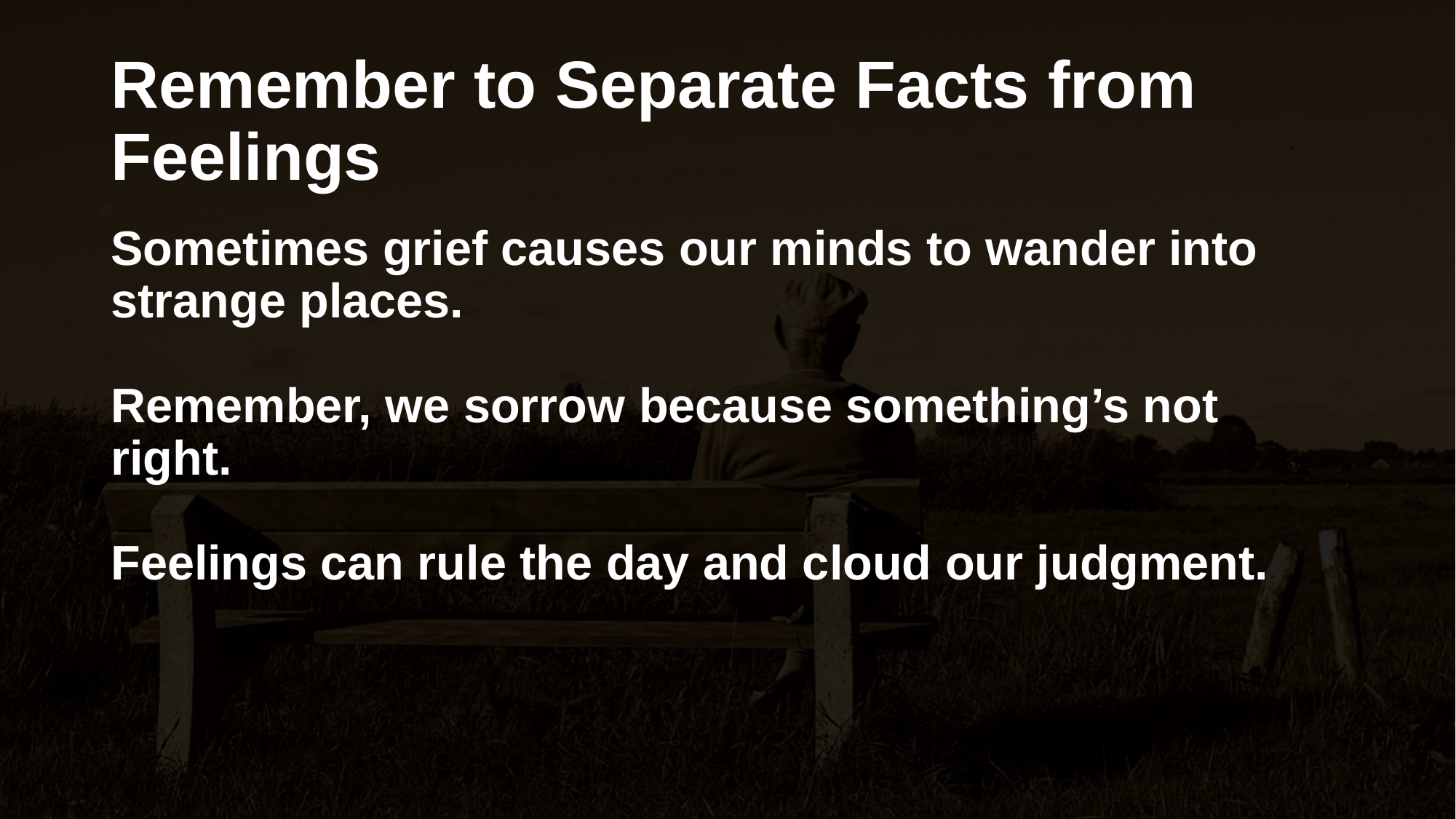

# Remember to Separate Facts from Feelings
Sometimes grief causes our minds to wander into strange places.

Remember, we sorrow because something’s not right.

Feelings can rule the day and cloud our judgment.